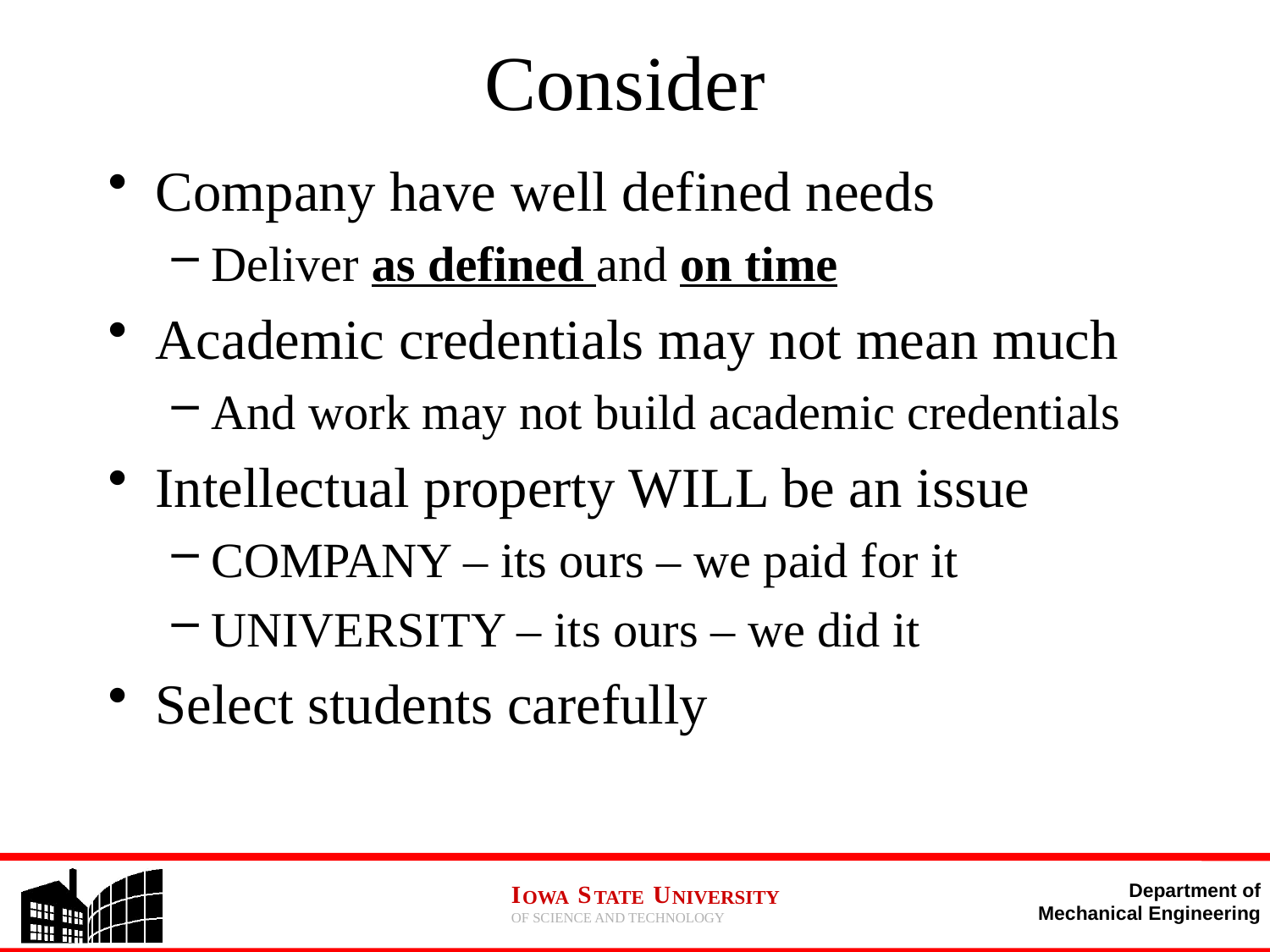

# Consider
Company have well defined needs
Deliver as defined and on time
Academic credentials may not mean much
And work may not build academic credentials
Intellectual property WILL be an issue
COMPANY – its ours – we paid for it
UNIVERSITY – its ours – we did it
Select students carefully